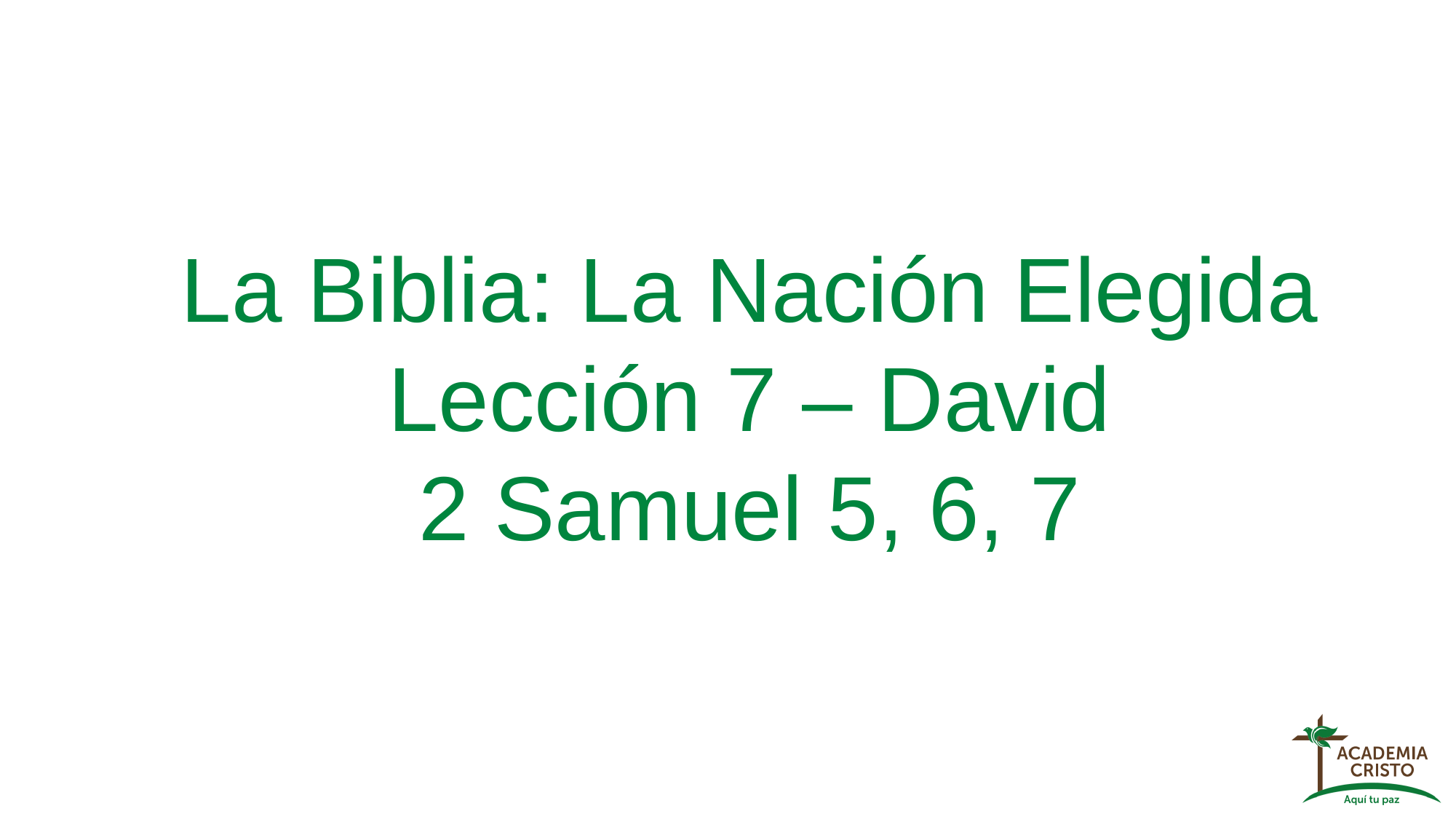

La Biblia: La Nación Elegida
Lección 7 – David
2 Samuel 5, 6, 7